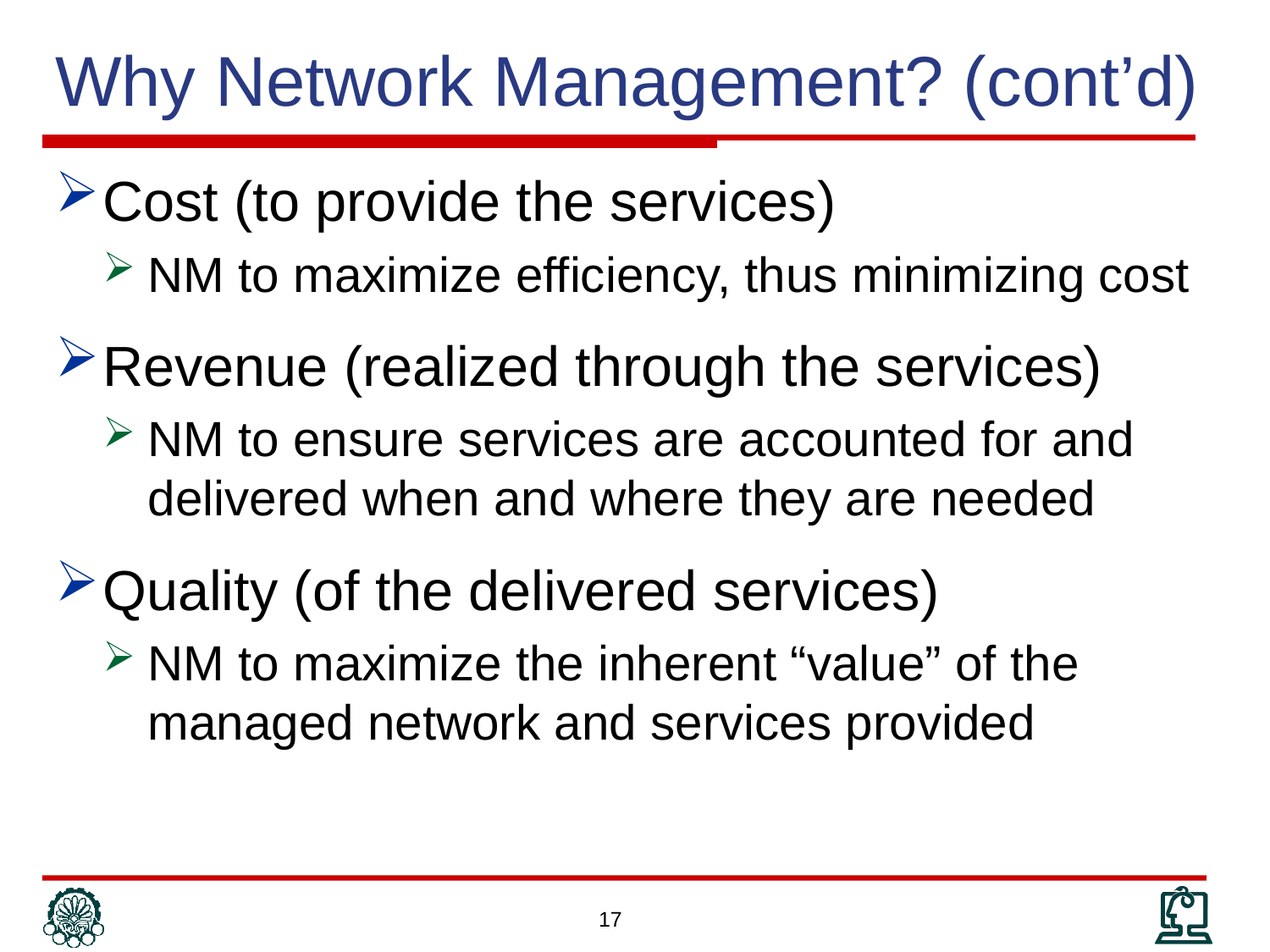

# Why Network Management? (cont’d)
Cost (to provide the services)
NM to maximize efficiency, thus minimizing cost
Revenue (realized through the services)
NM to ensure services are accounted for and delivered when and where they are needed
Quality (of the delivered services)
NM to maximize the inherent “value” of the managed network and services provided

17